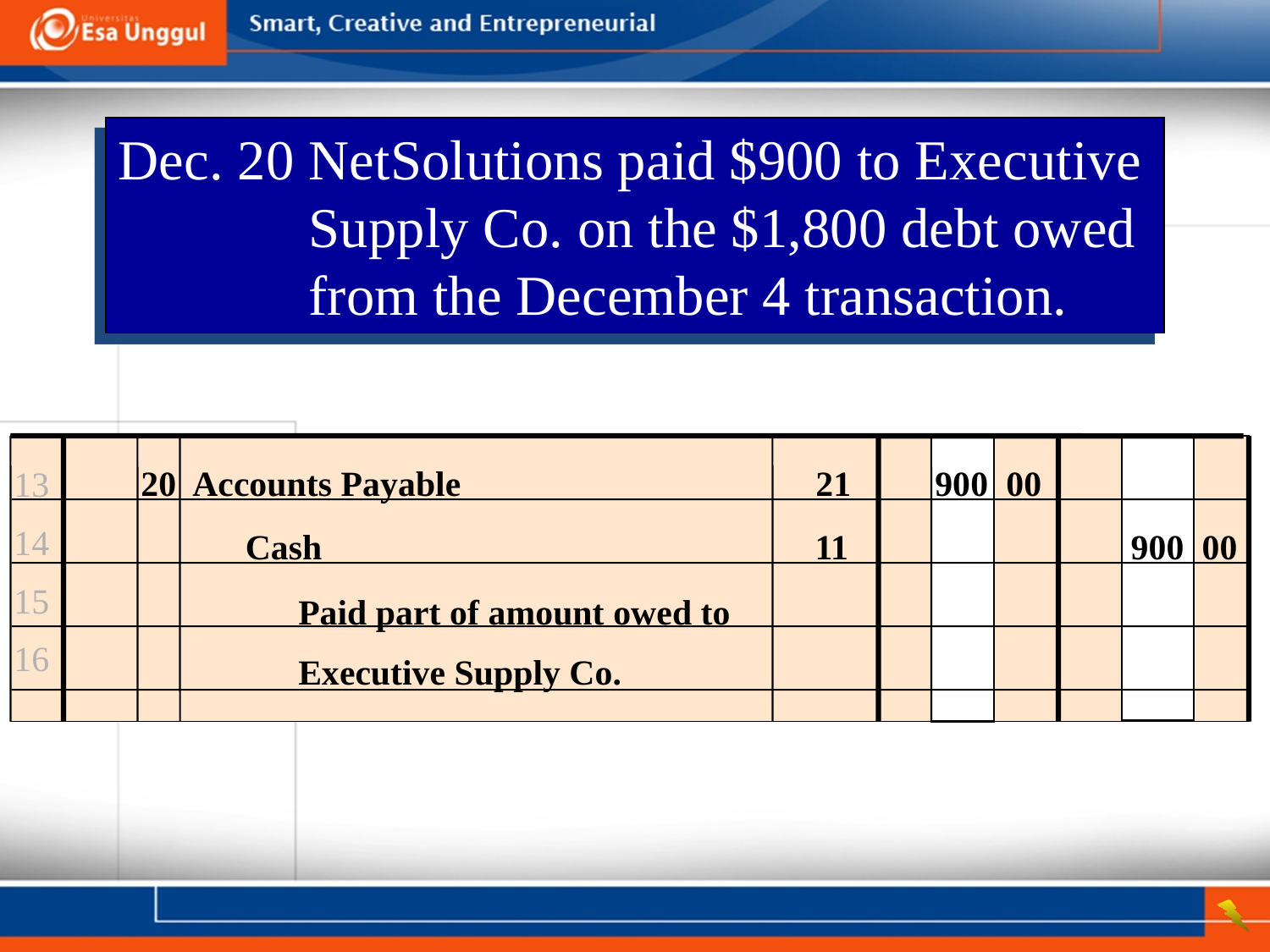

Dec. 20	NetSolutions paid $900 to Executive Supply Co. on the $1,800 debt owed from the December 4 transaction.

	 20

13
14
15
16
Accounts Payable	21	900  00

Cash	11	900  00

Paid part of amount owed to
Executive Supply Co.